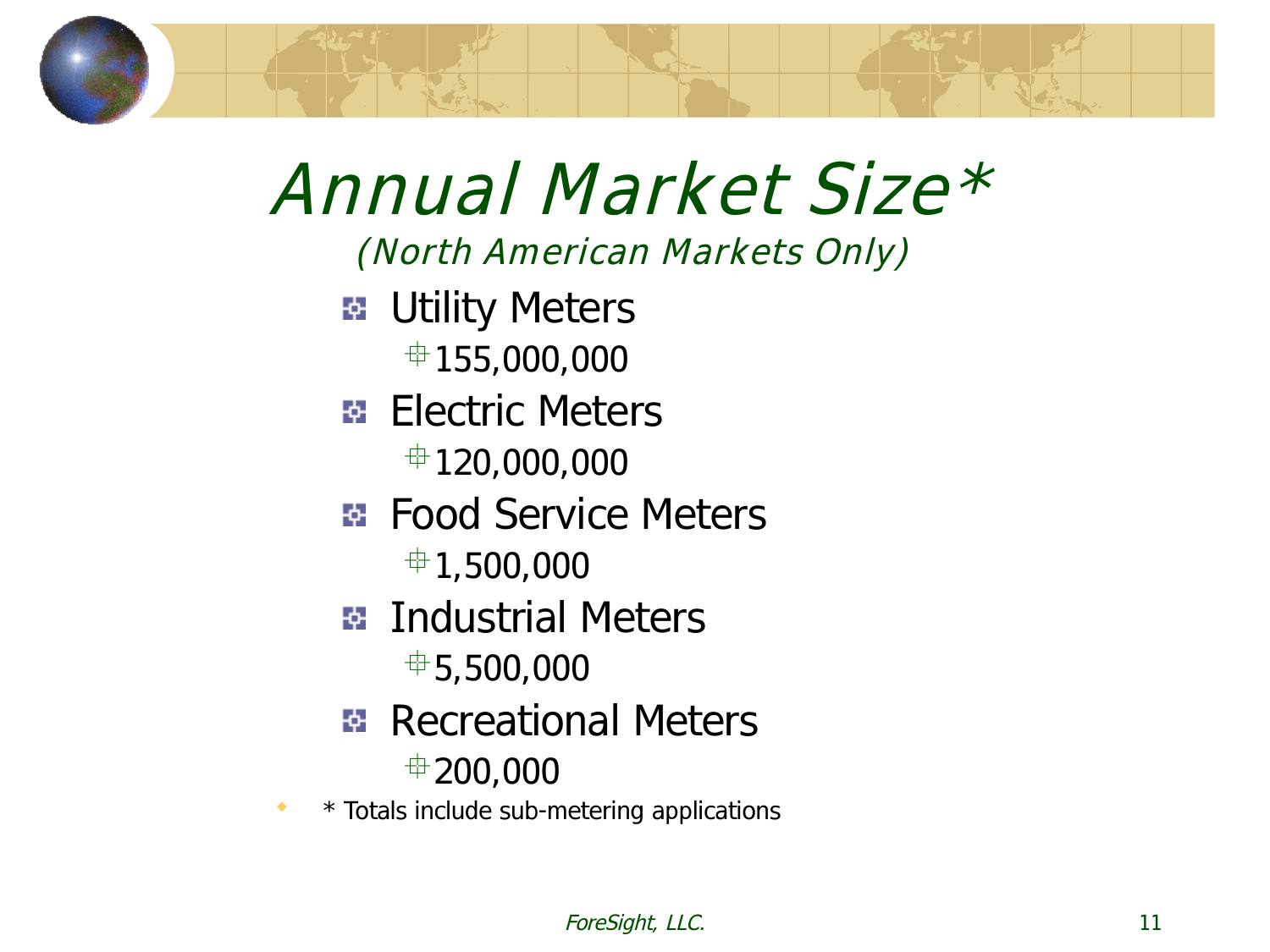

ForeSight, LLC.
11
# Annual Market Size* (North American Markets Only)
 Utility Meters
155,000,000
 Electric Meters
120,000,000
 Food Service Meters
1,500,000
 Industrial Meters
5,500,000
 Recreational Meters
200,000
* Totals include sub-metering applications